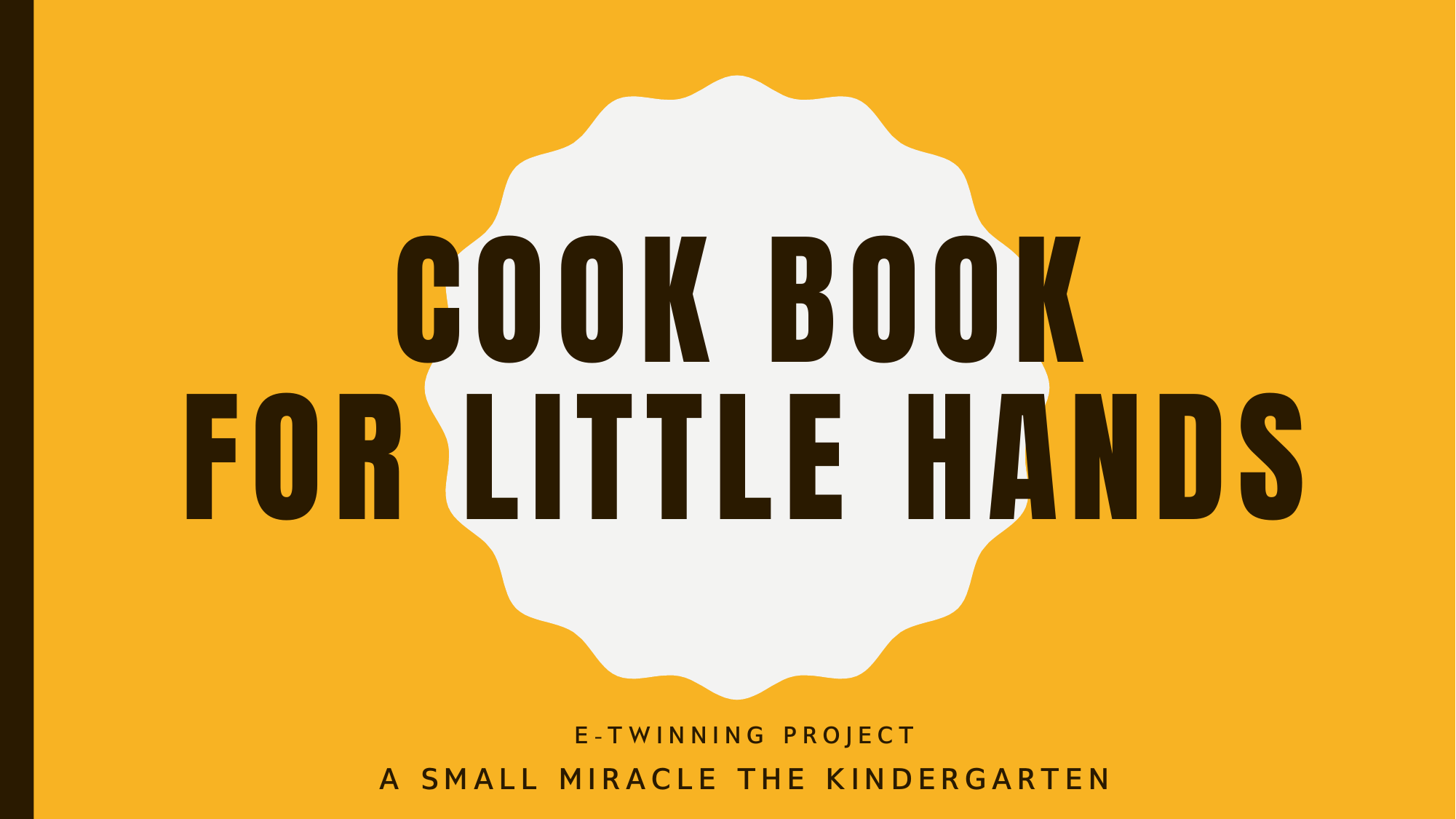

# Cook book for little hands
E-twinning project
A small miracle the kindergarten